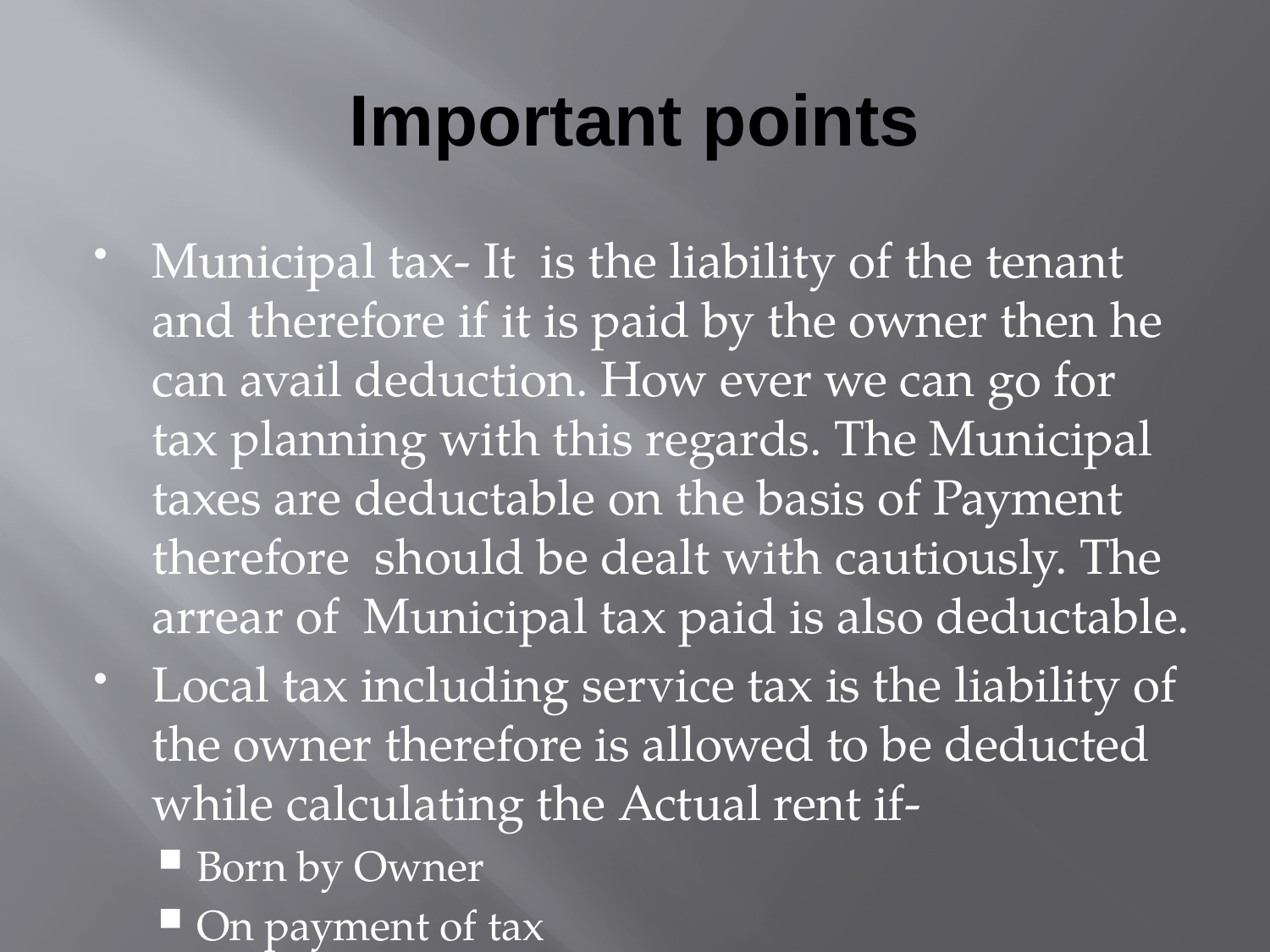

# Important points
Municipal tax- It  is the liability of the tenant and therefore if it is paid by the owner then he can avail deduction. How ever we can go for tax planning with this regards. The Municipal taxes are deductable on the basis of Payment therefore  should be dealt with cautiously. The arrear of  Municipal tax paid is also deductable.
Local tax including service tax is the liability of the owner therefore is allowed to be deducted while calculating the Actual rent if-
Born by Owner
On payment of tax